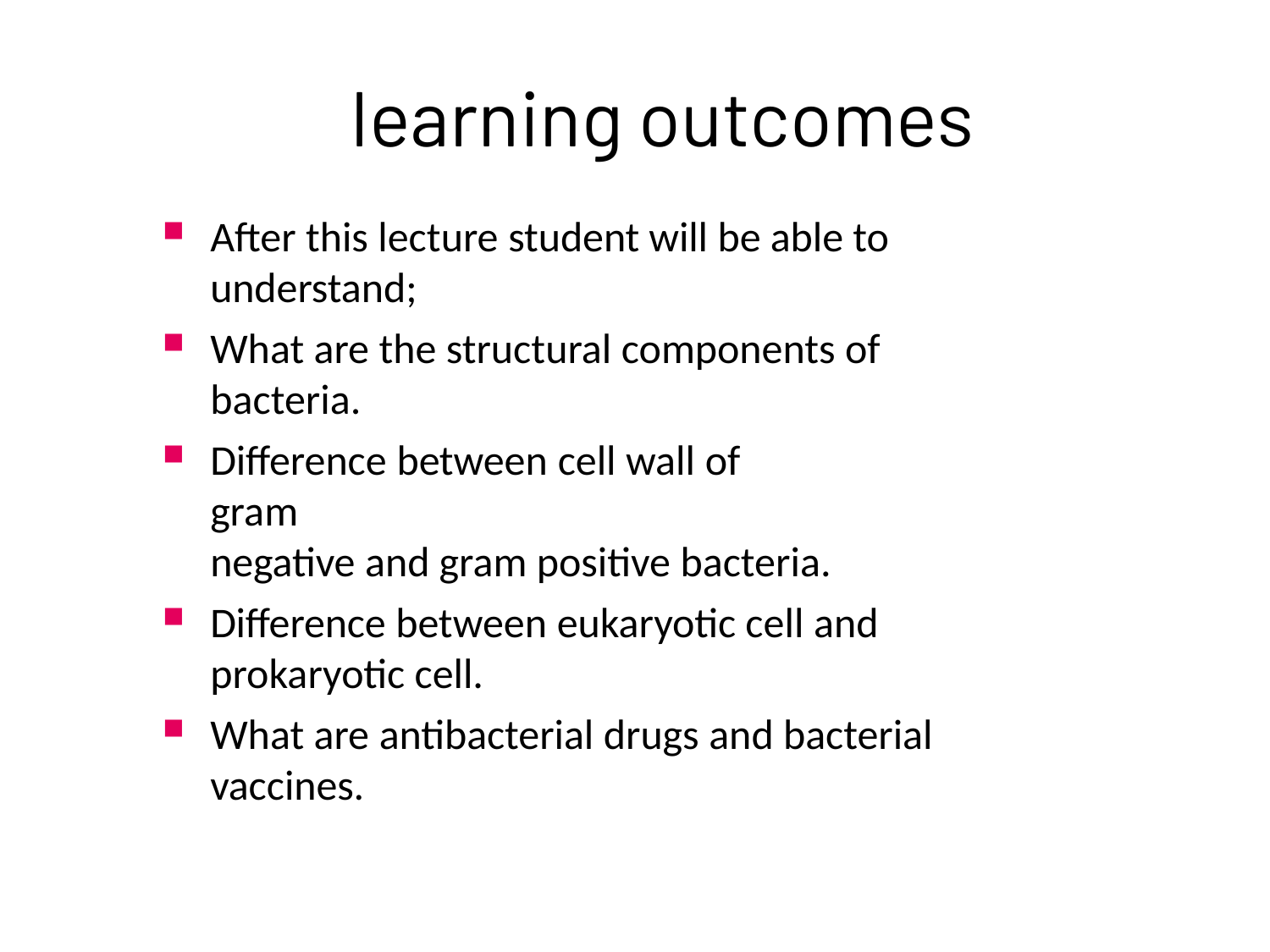

# learning outcomes
After this lecture student will be able to  understand;
What are the structural components of  bacteria.
Difference between cell wall of	gram
negative and gram positive bacteria.
Difference between eukaryotic cell and  prokaryotic cell.
What are antibacterial drugs and bacterial
vaccines.